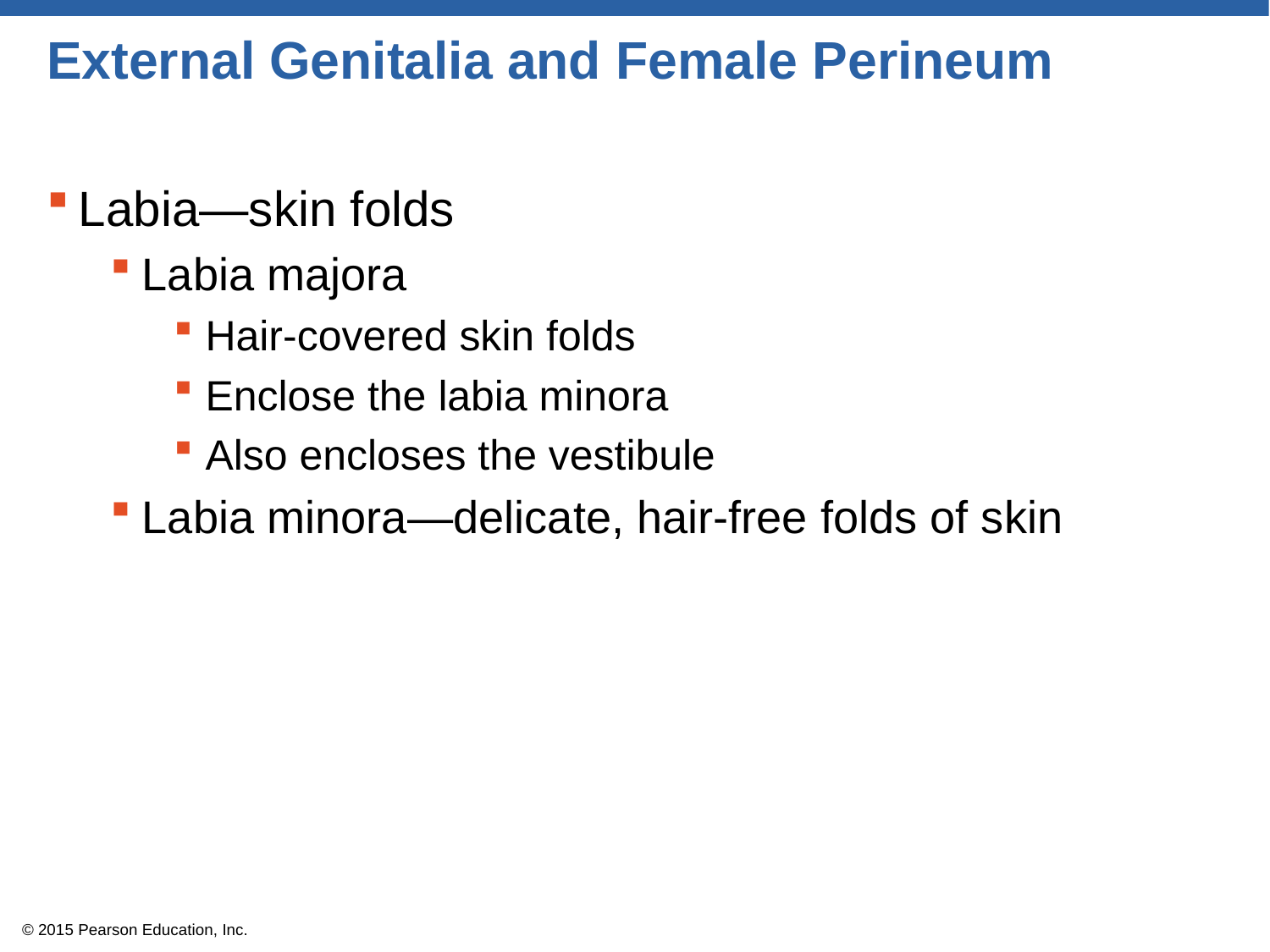

# External Genitalia and Female Perineum
Labia—skin folds
Labia majora
Hair-covered skin folds
Enclose the labia minora
Also encloses the vestibule
Labia minora—delicate, hair-free folds of skin
© 2015 Pearson Education, Inc.